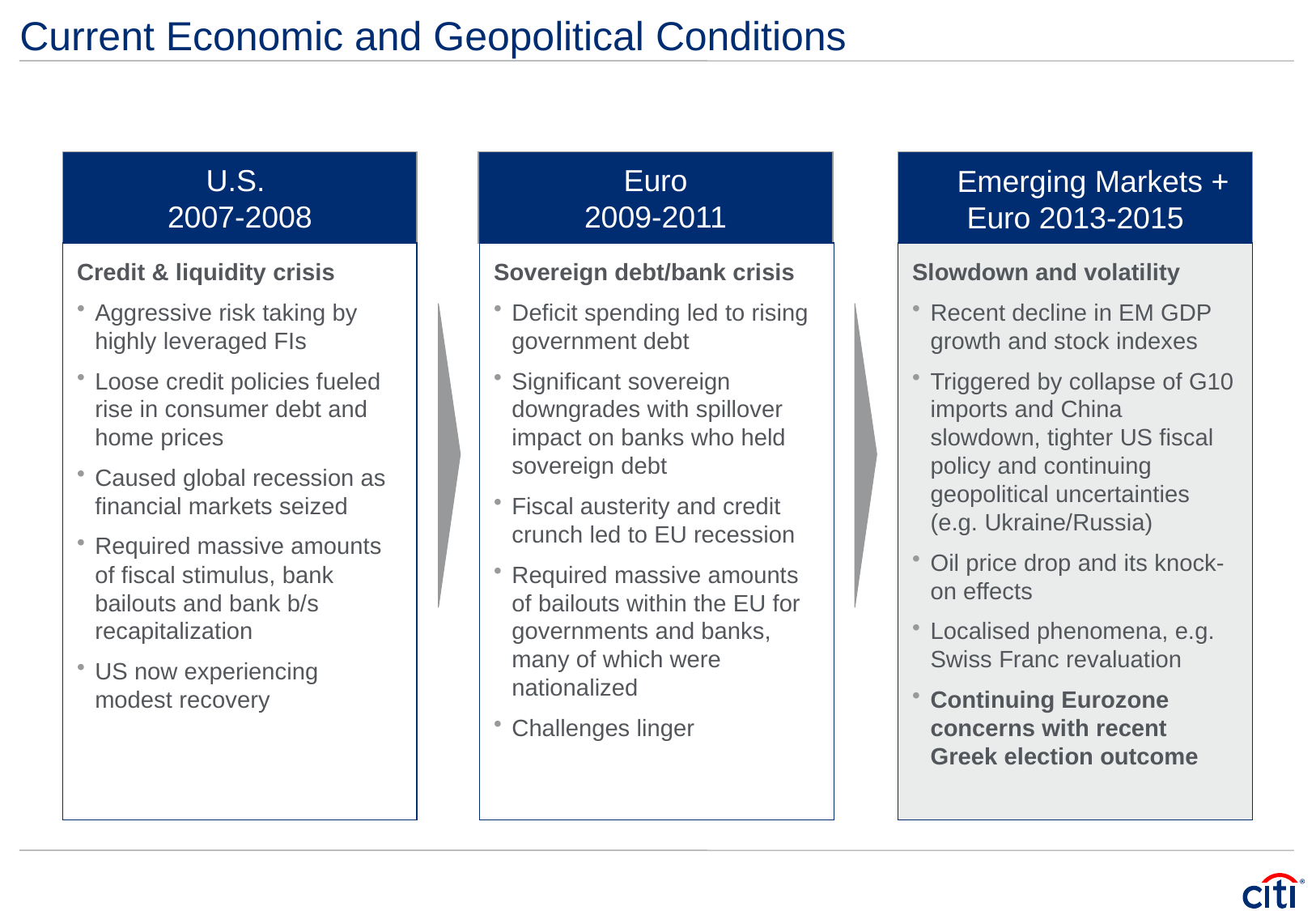

# Current Economic and Geopolitical Conditions
U.S.
2007-2008
Euro
2009-2011
    Emerging Markets + Euro 2013-2015
Credit & liquidity crisis
Aggressive risk taking by highly leveraged FIs
Loose credit policies fueled rise in consumer debt and home prices
Caused global recession as financial markets seized
Required massive amounts of fiscal stimulus, bank bailouts and bank b/s recapitalization
US now experiencing modest recovery

Sovereign debt/bank crisis
Deficit spending led to rising government debt
Significant sovereign downgrades with spillover impact on banks who held sovereign debt
Fiscal austerity and credit crunch led to EU recession
Required massive amounts of bailouts within the EU for governments and banks, many of which were nationalized
Challenges linger
Slowdown and volatility
Recent decline in EM GDP growth and stock indexes
Triggered by collapse of G10 imports and China slowdown, tighter US fiscal policy and continuing geopolitical uncertainties (e.g. Ukraine/Russia)
Oil price drop and its knock-on effects
Localised phenomena, e.g. Swiss Franc revaluation
Continuing Eurozone concerns with recent Greek election outcome